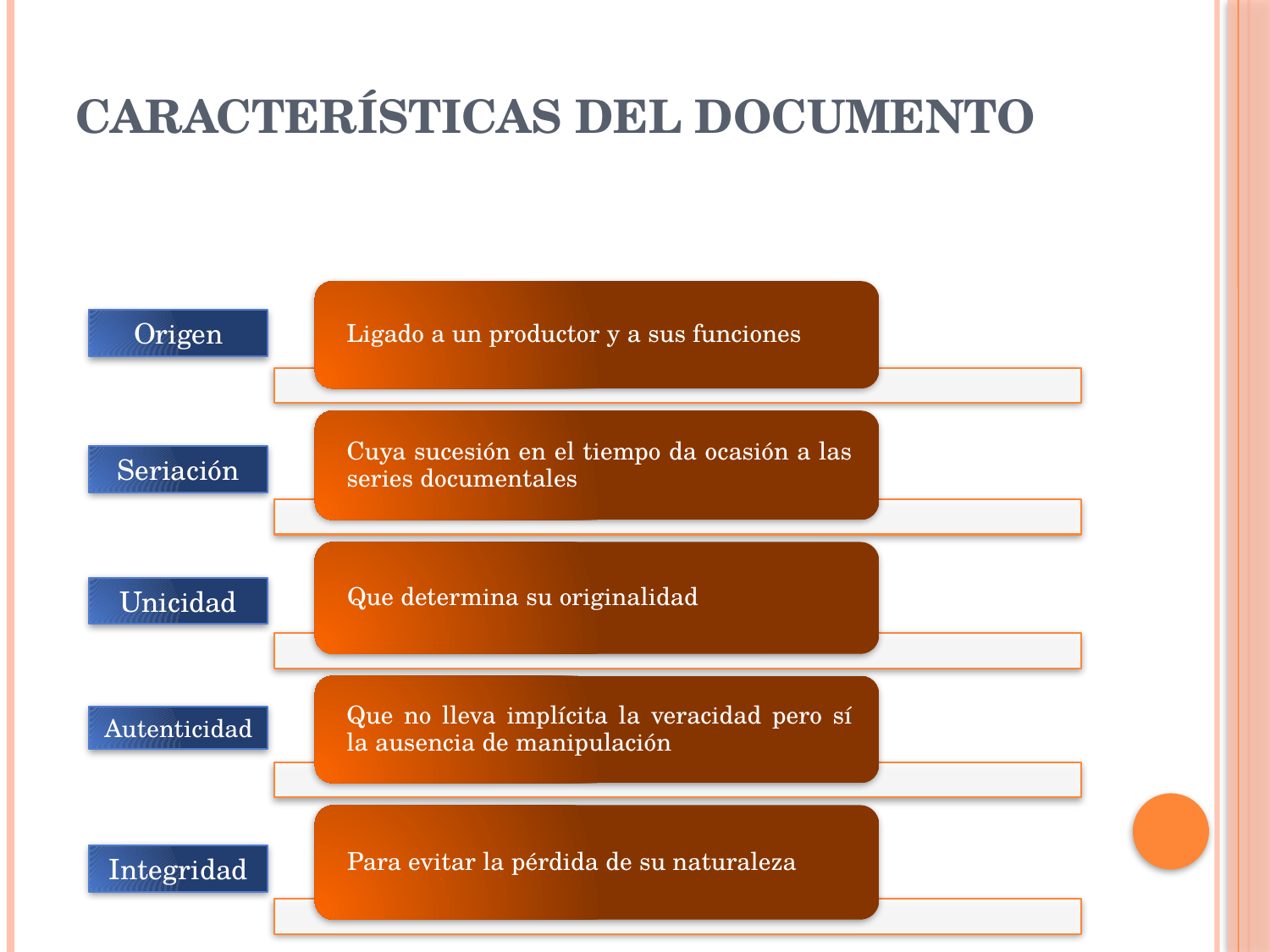

# Características del Documento
Ligado a un productor y a sus funciones
Cuya sucesión en el tiempo da ocasión a las series documentales
Que determina su originalidad
Que no lleva implícita la veracidad pero sí la ausencia de manipulación
Para evitar la pérdida de su naturaleza
Origen
Seriación
Unicidad
Autenticidad
Integridad